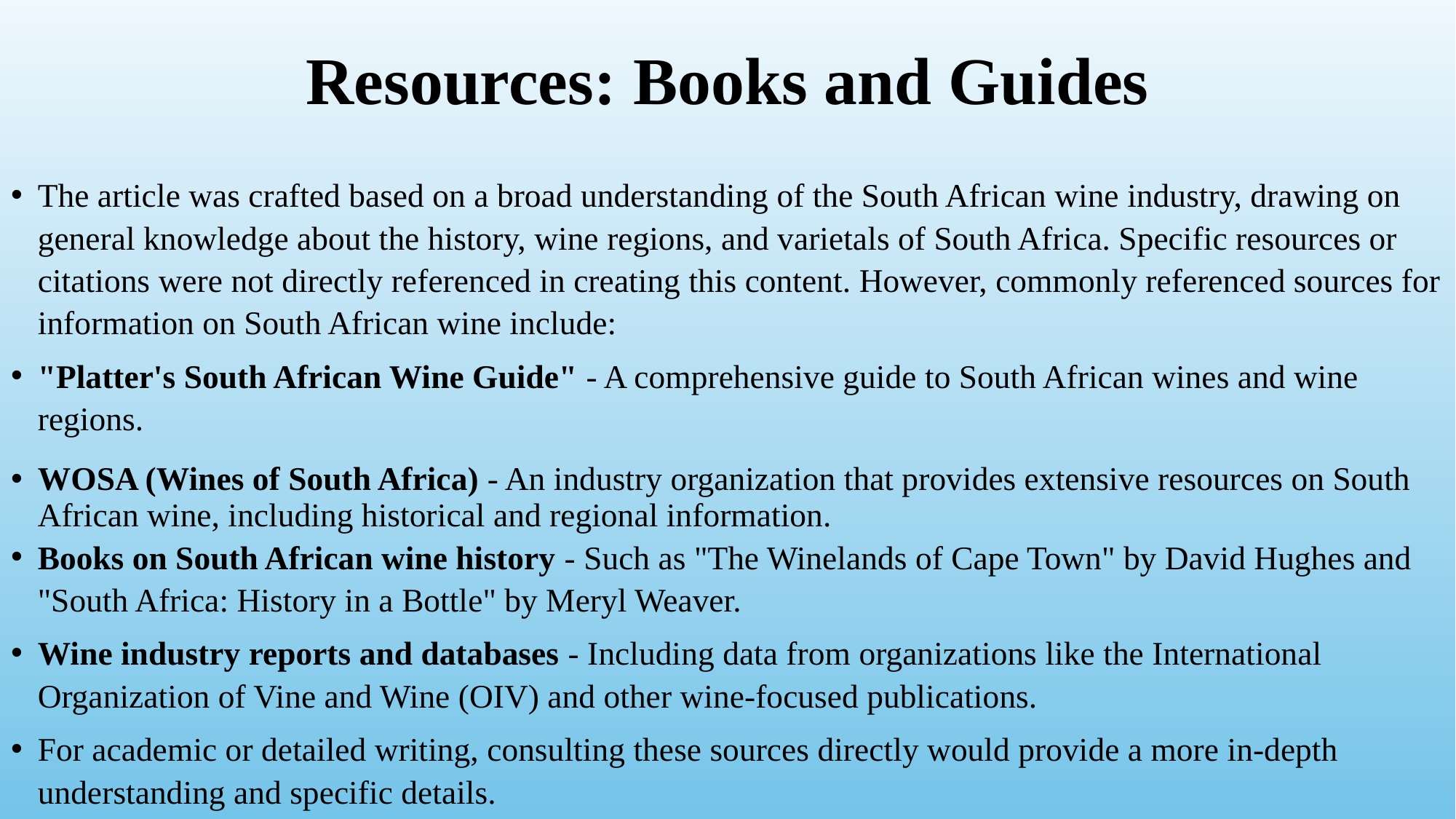

# Resources: Books and Guides
The article was crafted based on a broad understanding of the South African wine industry, drawing on general knowledge about the history, wine regions, and varietals of South Africa. Specific resources or citations were not directly referenced in creating this content. However, commonly referenced sources for information on South African wine include:
"Platter's South African Wine Guide" - A comprehensive guide to South African wines and wine regions.
WOSA (Wines of South Africa) - An industry organization that provides extensive resources on South African wine, including historical and regional information.
Books on South African wine history - Such as "The Winelands of Cape Town" by David Hughes and "South Africa: History in a Bottle" by Meryl Weaver.
Wine industry reports and databases - Including data from organizations like the International Organization of Vine and Wine (OIV) and other wine-focused publications.
For academic or detailed writing, consulting these sources directly would provide a more in-depth understanding and specific details.